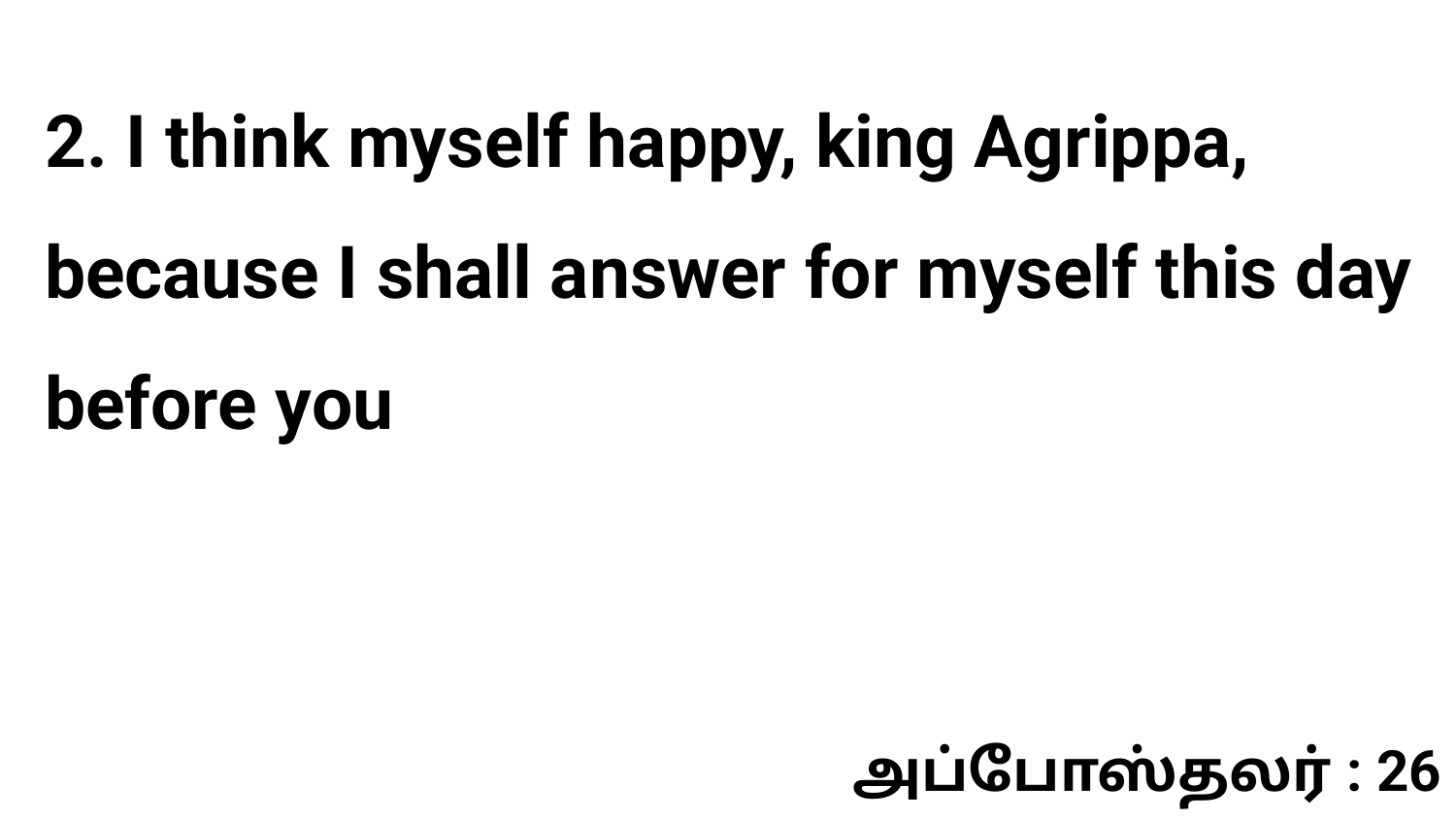

2. I think myself happy, king Agrippa, because I shall answer for myself this day before you
அப்போஸ்தலர் : 26